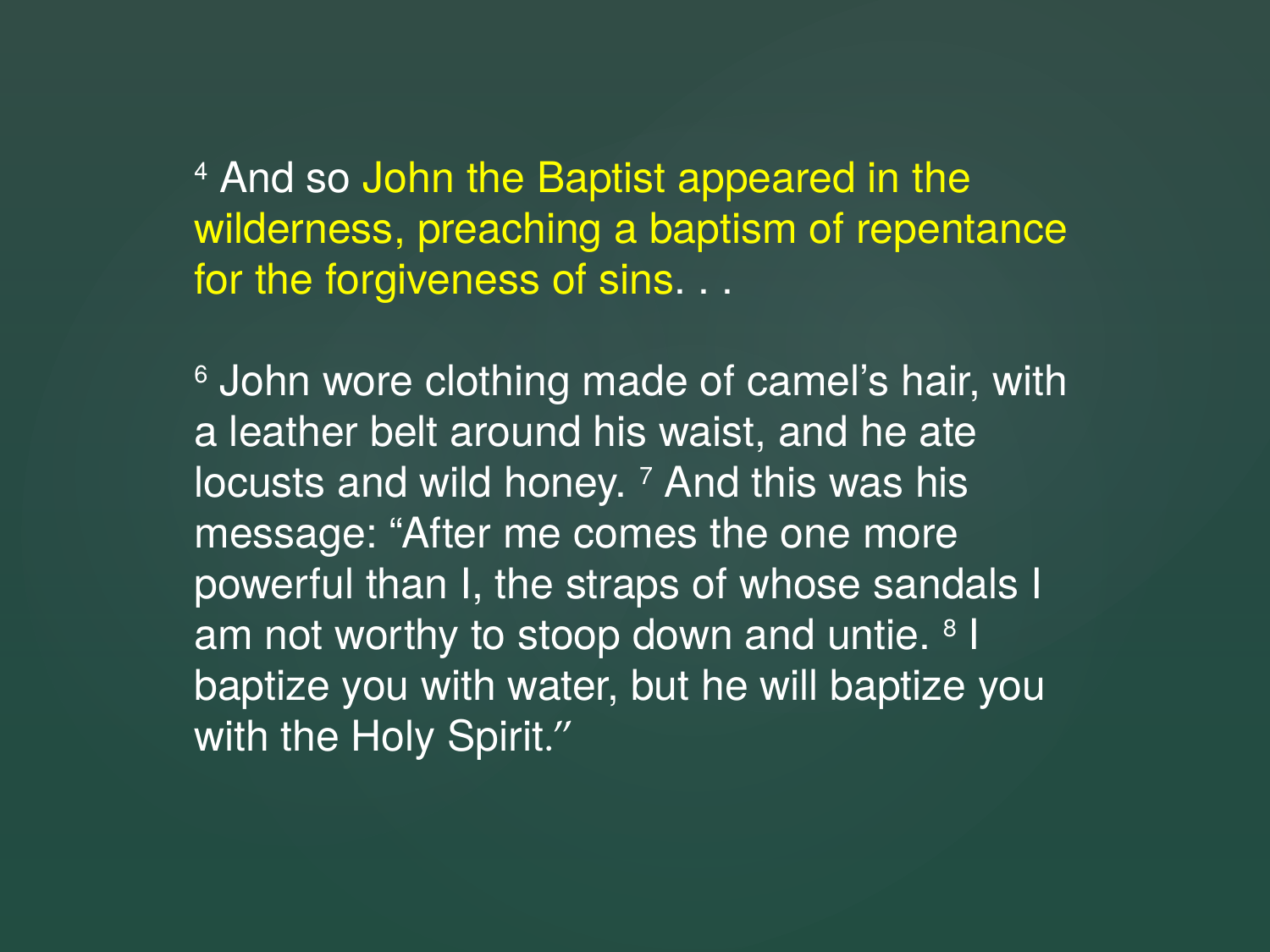

4 And so John the Baptist appeared in the wilderness, preaching a baptism of repentance for the forgiveness of sins. . .

6 John wore clothing made of camel’s hair, with a leather belt around his waist, and he ate locusts and wild honey. 7 And this was his message: “After me comes the one more powerful than I, the straps of whose sandals I am not worthy to stoop down and untie. 8 I baptize you with water, but he will baptize you with the Holy Spirit.”